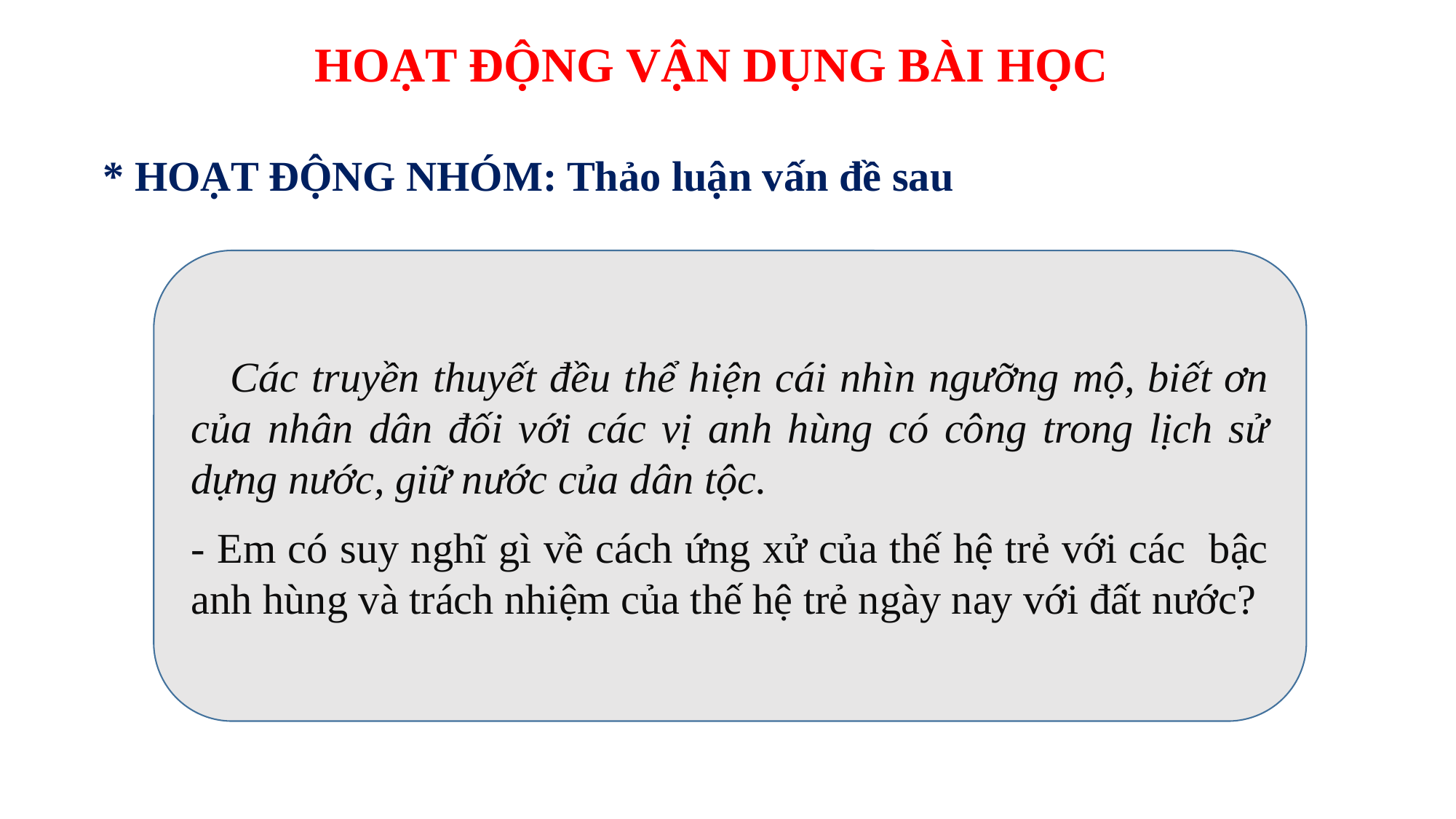

HOẠT ĐỘNG VẬN DỤNG BÀI HỌC
* HOẠT ĐỘNG NHÓM: Thảo luận vấn đề sau
   Các truyền thuyết đều thể hiện cái nhìn ngưỡng mộ, biết ơn của nhân dân đối với các vị anh hùng có công trong lịch sử dựng nước, giữ nước của dân tộc.
- Em có suy nghĩ gì về cách ứng xử của thế hệ trẻ với các  bậc anh hùng và trách nhiệm của thế hệ trẻ ngày nay với đất nước?